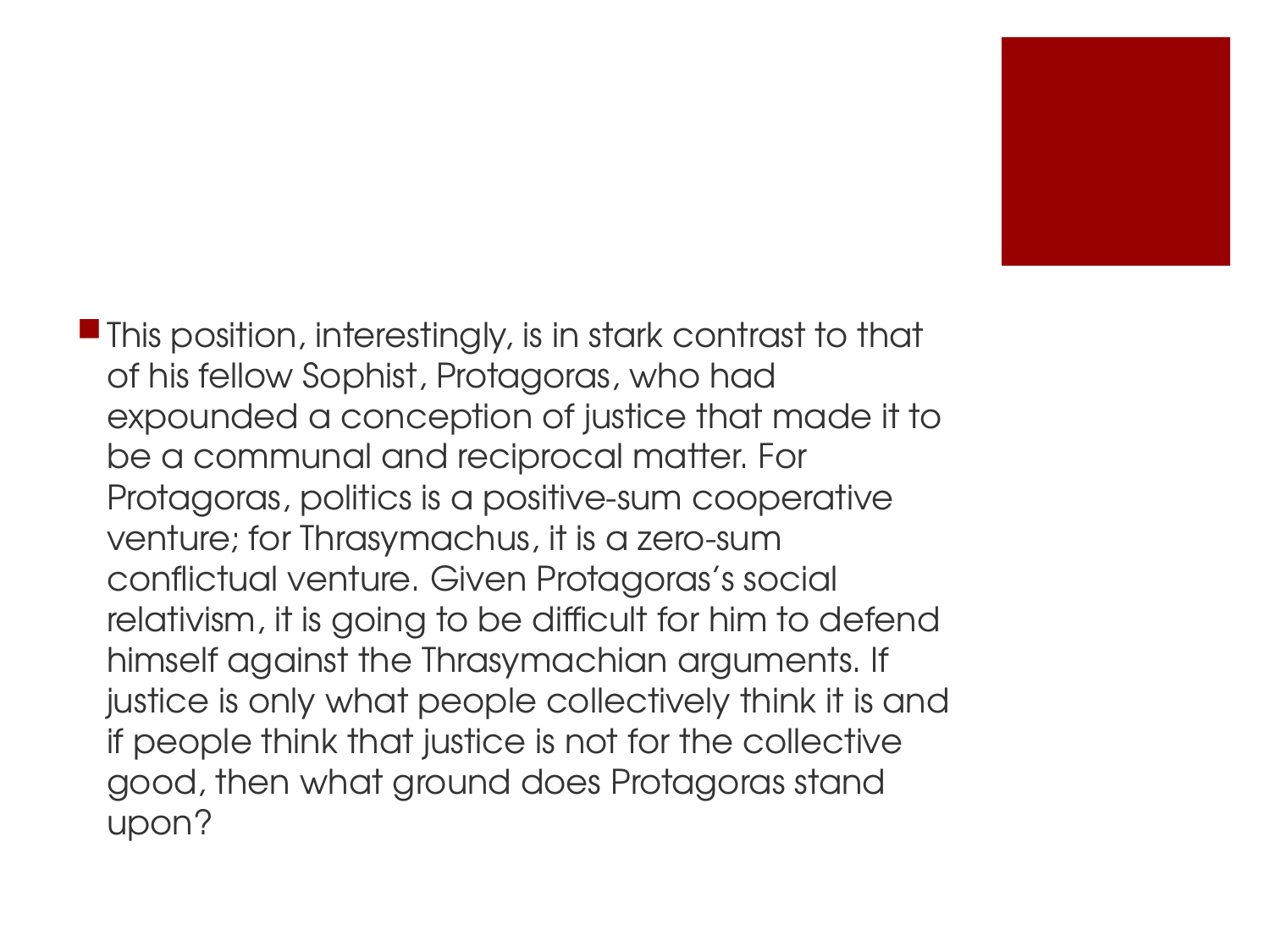

#
This position, interestingly, is in stark contrast to that of his fellow Sophist, Protagoras, who had expounded a conception of justice that made it to be a communal and reciprocal matter. For Protagoras, politics is a positive-sum cooperative venture; for Thrasymachus, it is a zero-sum conflictual venture. Given Protagoras’s social relativism, it is going to be difficult for him to defend himself against the Thrasymachian arguments. If justice is only what people collectively think it is and if people think that justice is not for the collective good, then what ground does Protagoras stand upon?